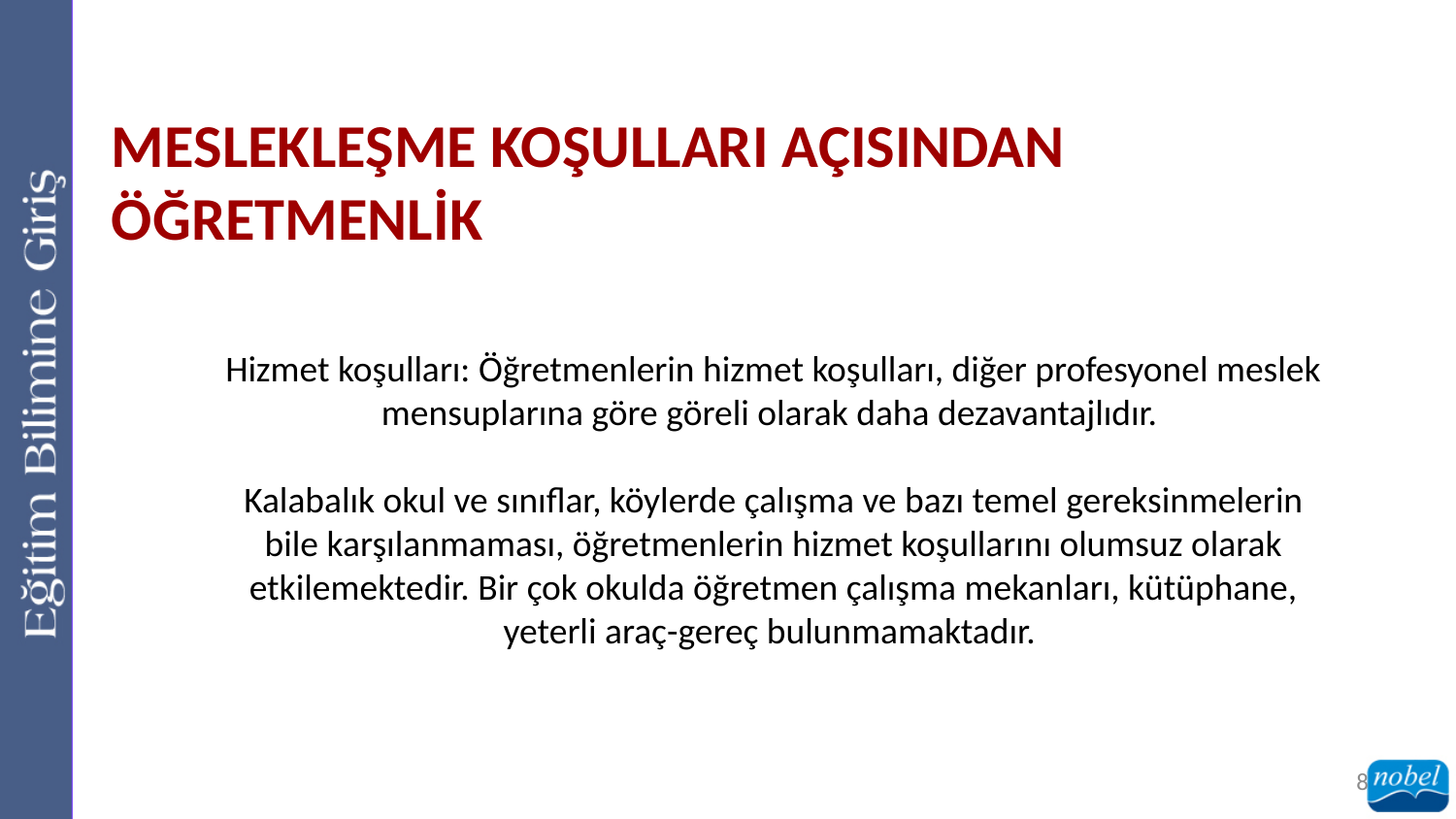

MESLEKLEŞME KOŞULLARI AÇISINDAN ÖĞRETMENLİK
Hizmet koşulları: Öğretmenlerin hizmet koşulları, diğer profesyonel meslek mensuplarına göre göreli olarak daha dezavantajlıdır.

Kalabalık okul ve sınıflar, köylerde çalışma ve bazı temel gereksinmelerin bile karşılanmaması, öğretmenlerin hizmet koşullarını olumsuz olarak etkilemektedir. Bir çok okulda öğretmen çalışma mekanları, kütüphane, yeterli araç-gereç bulunmamaktadır.
8